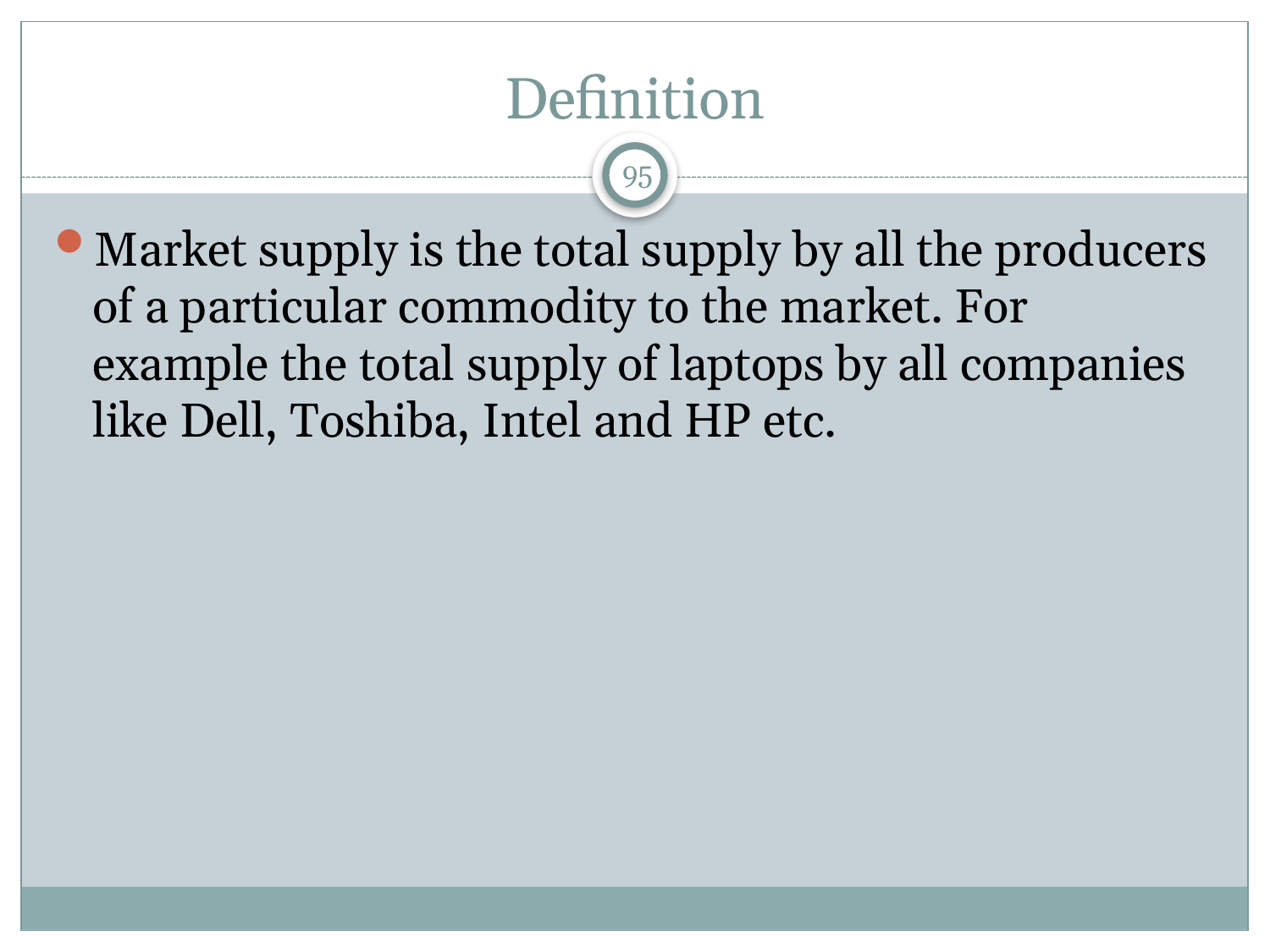

# Definition
95
Market supply is the total supply by all the producers of a particular commodity to the market. For example the total supply of laptops by all companies like Dell, Toshiba, Intel and HP etc.